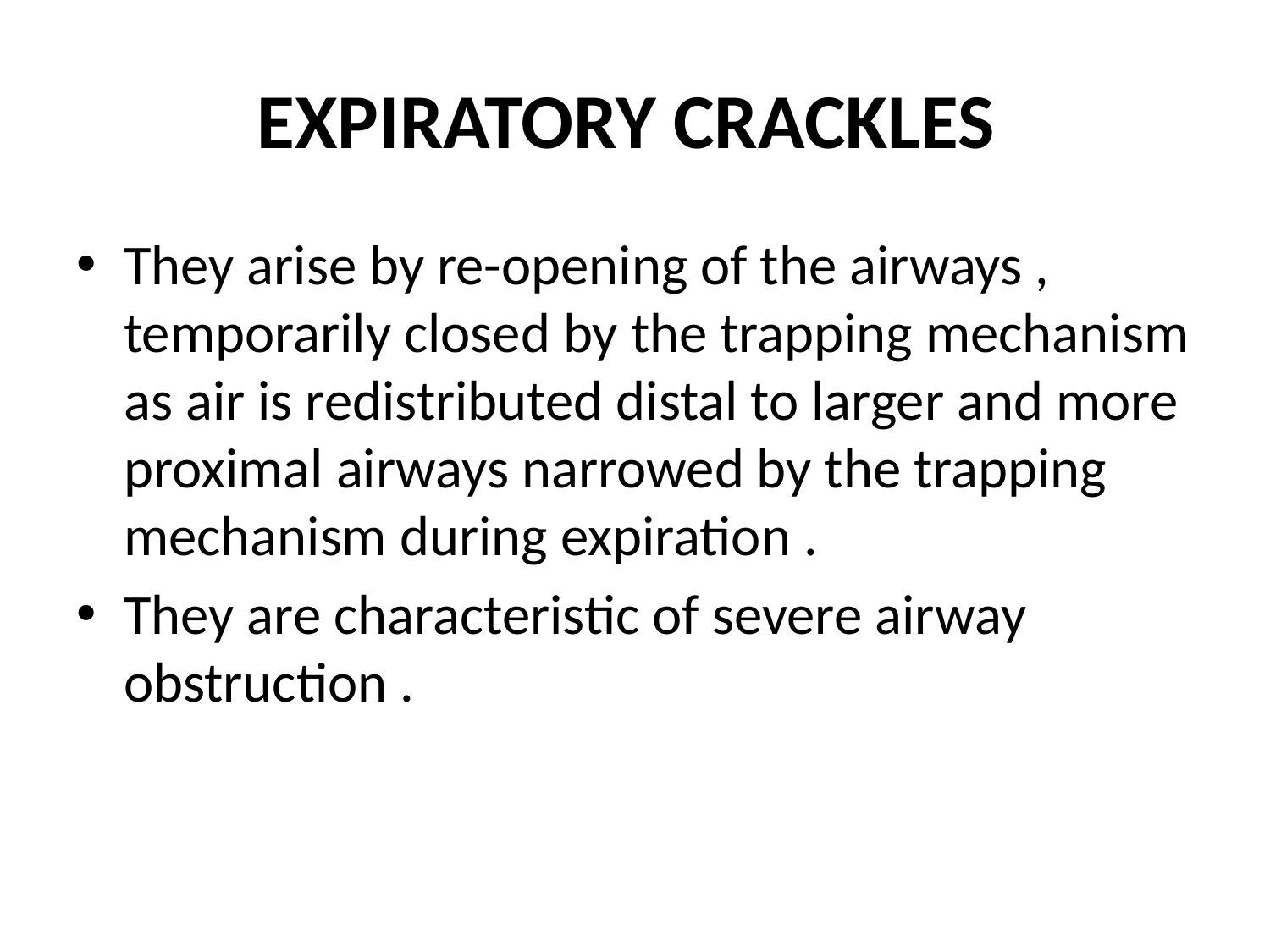

# EXPIRATORY CRACKLES
They arise by re-opening of the airways , temporarily closed by the trapping mechanism as air is redistributed distal to larger and more proximal airways narrowed by the trapping mechanism during expiration .
They are characteristic of severe airway obstruction .